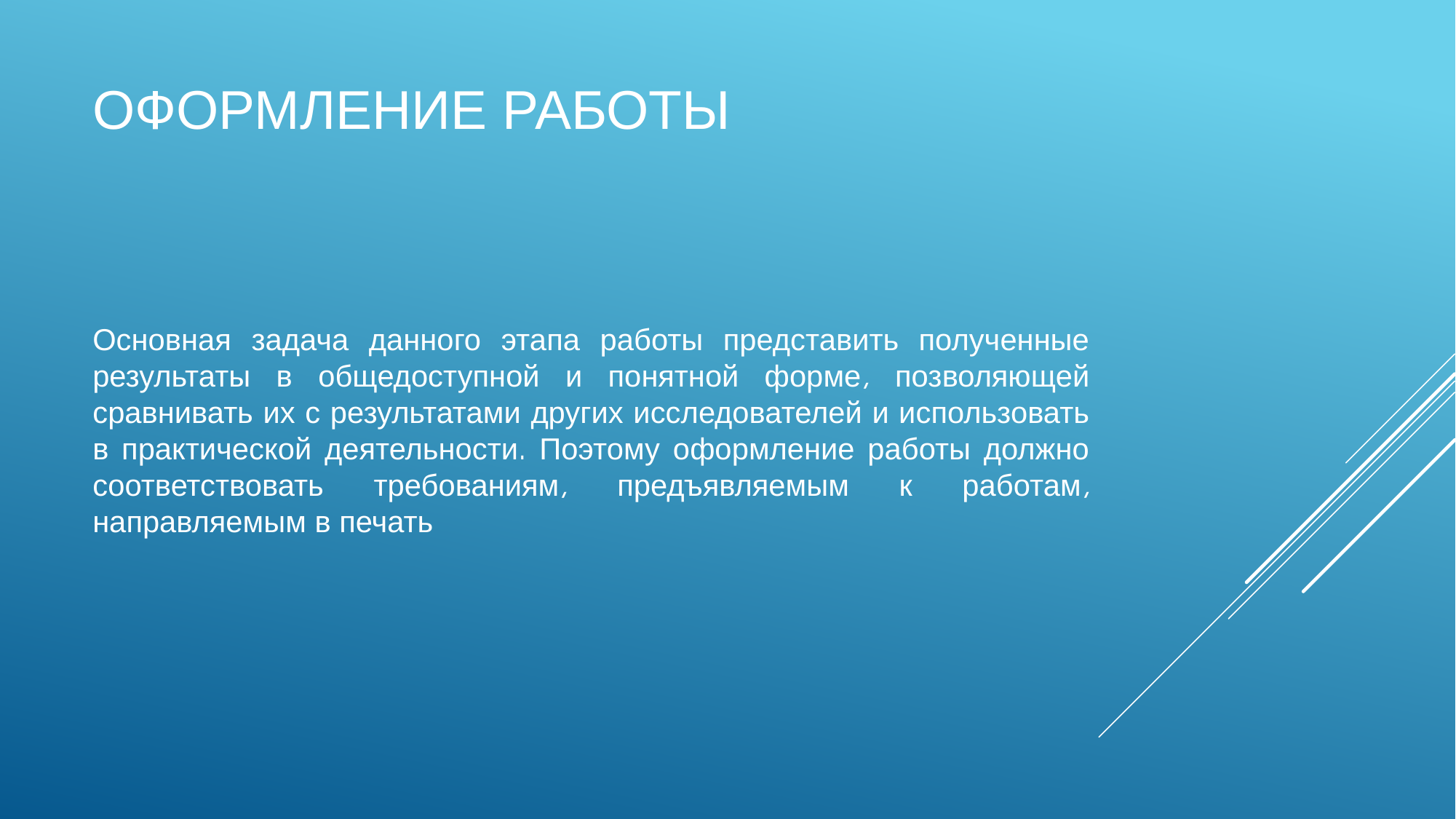

# Оформление работы
Основная задача данного этапа работы представить полученные результаты в общедоступной и понятной форме, позволяющей сравнивать их с результатами других исследователей и использовать в практической деятельности. Поэтому оформление работы должно соответствовать требованиям, предъявляемым к работам, направляемым в печать